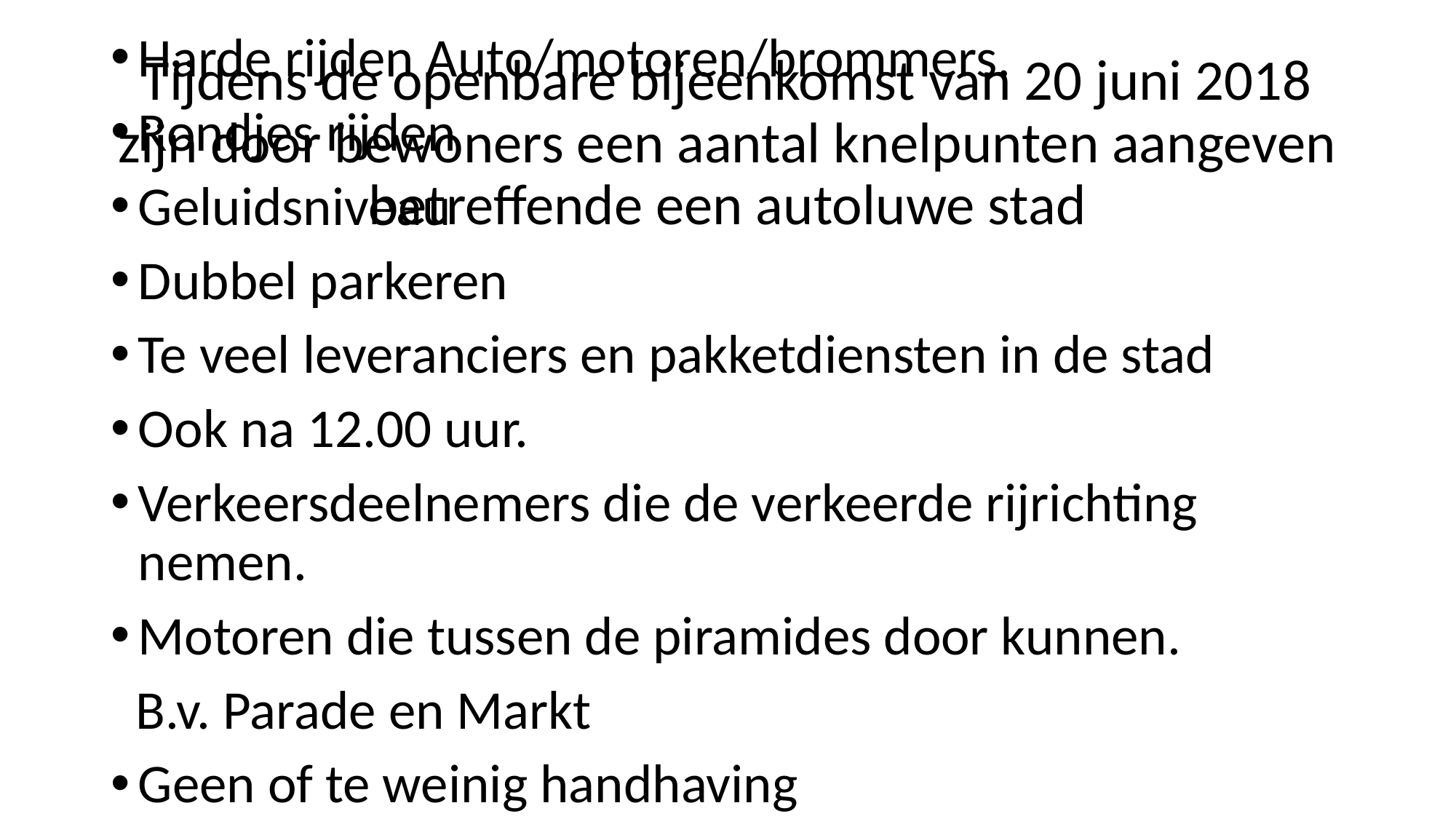

Harde rijden Auto/motoren/brommers.
Rondjes rijden
Geluidsniveau
Dubbel parkeren
Te veel leveranciers en pakketdiensten in de stad
Ook na 12.00 uur.
Verkeersdeelnemers die de verkeerde rijrichting nemen.
Motoren die tussen de piramides door kunnen.
  B.v. Parade en Markt
Geen of te weinig handhaving

# Tijdens de openbare bijeenkomst van 20 juni 2018 zijn door bewoners een aantal knelpunten aangeven betreffende een autoluwe stad